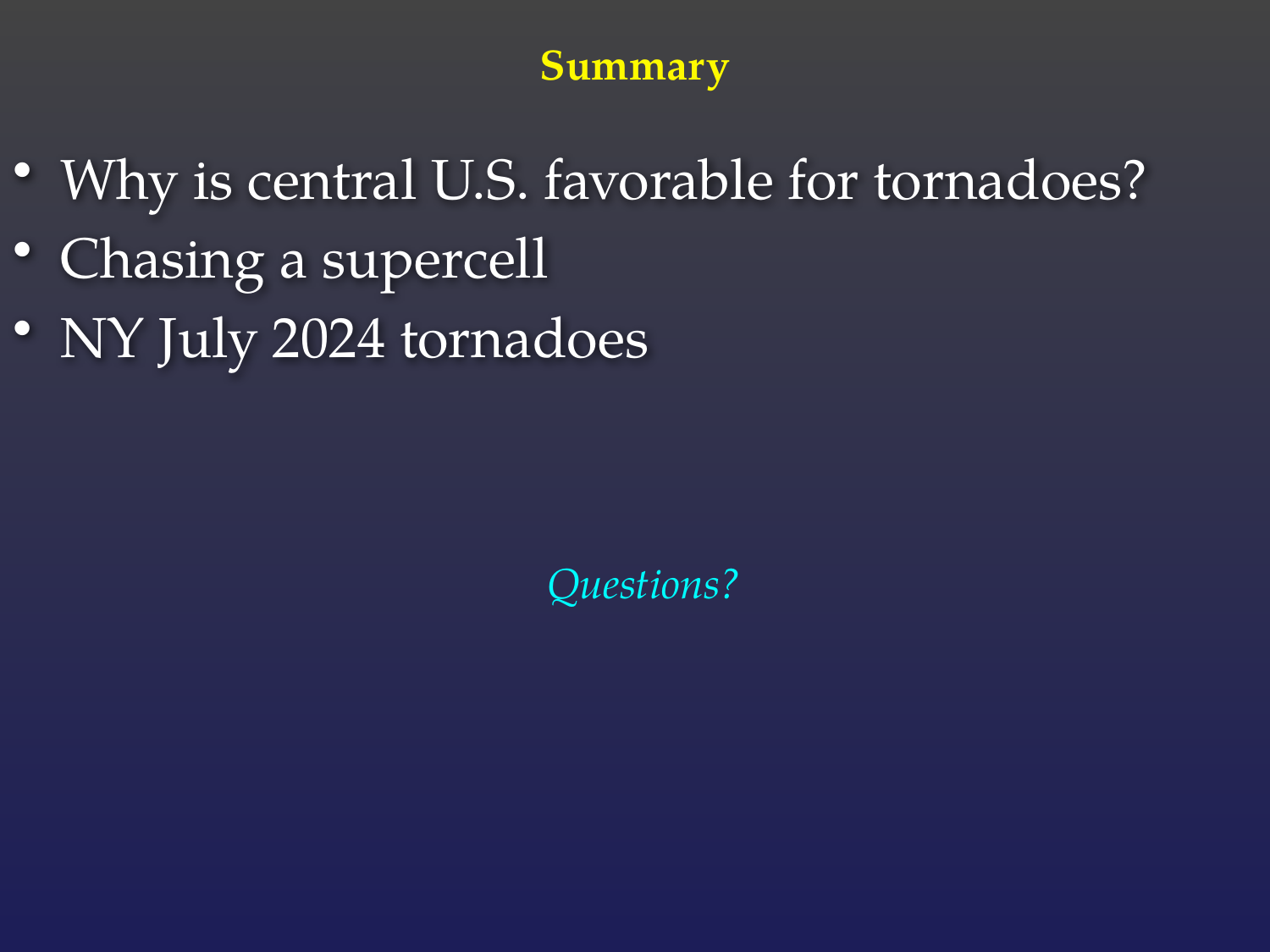

Summary
Why is central U.S. favorable for tornadoes?
Chasing a supercell
NY July 2024 tornadoes

Questions?